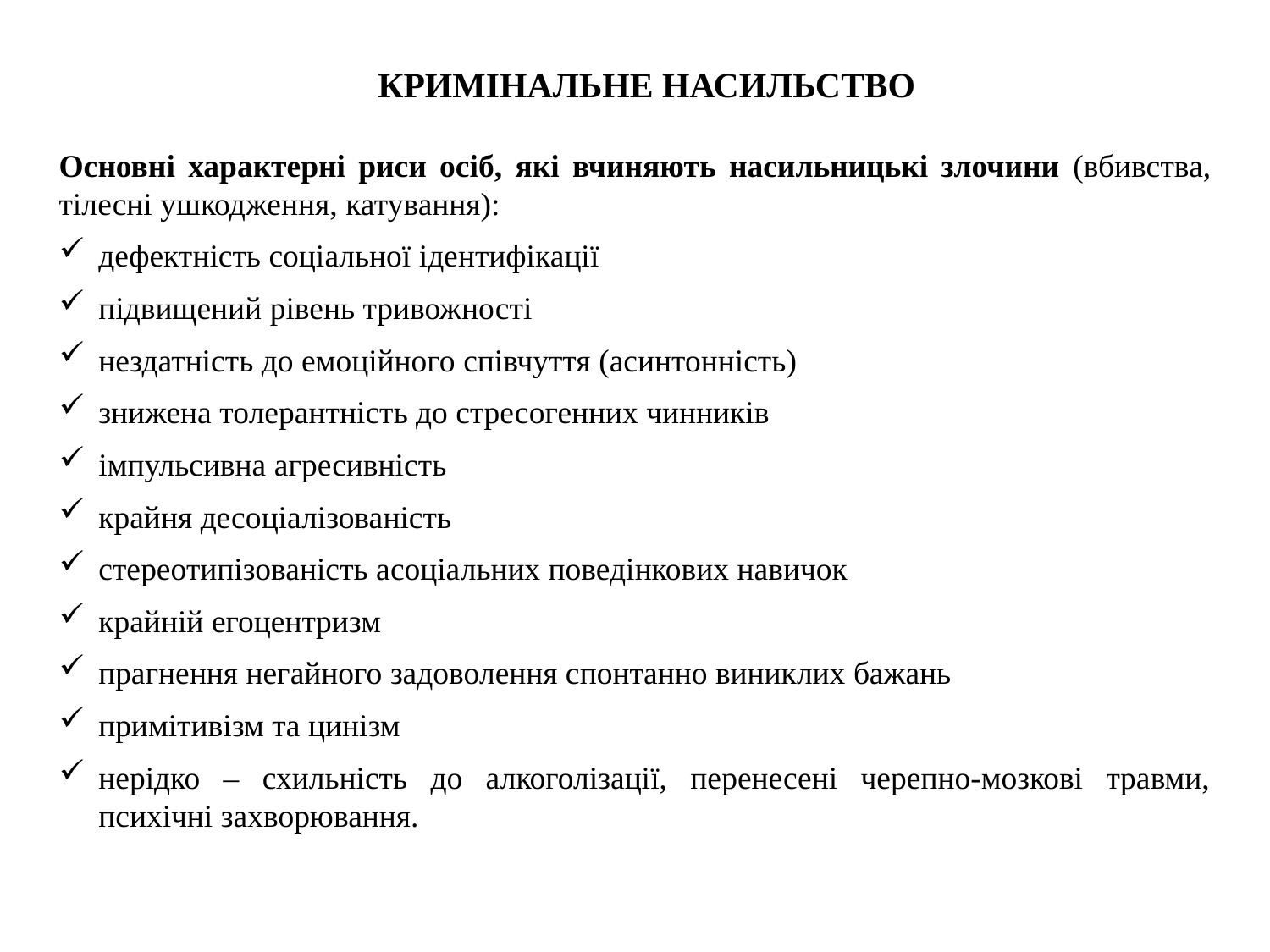

КРИМІНАЛЬНЕ НАСИЛЬСТВО
Основні характерні риси осіб, які вчиняють насильницькі злочини (вбивства, тілесні ушкодження, катування):
дефектність соціальної ідентифікації
підвищений рівень тривожності
нездатність до емоційного співчуття (асинтонність)
знижена толерантність до стресогенних чинників
імпульсивна агресивність
крайня десоціалізованість
стереотипізованість асоціальних поведінкових навичок
крайній егоцентризм
прагнення негайного задоволення спонтанно виниклих бажань
примітивізм та цинізм
нерідко – схильність до алкоголізації, перенесені черепно-мозкові травми, психічні захворювання.